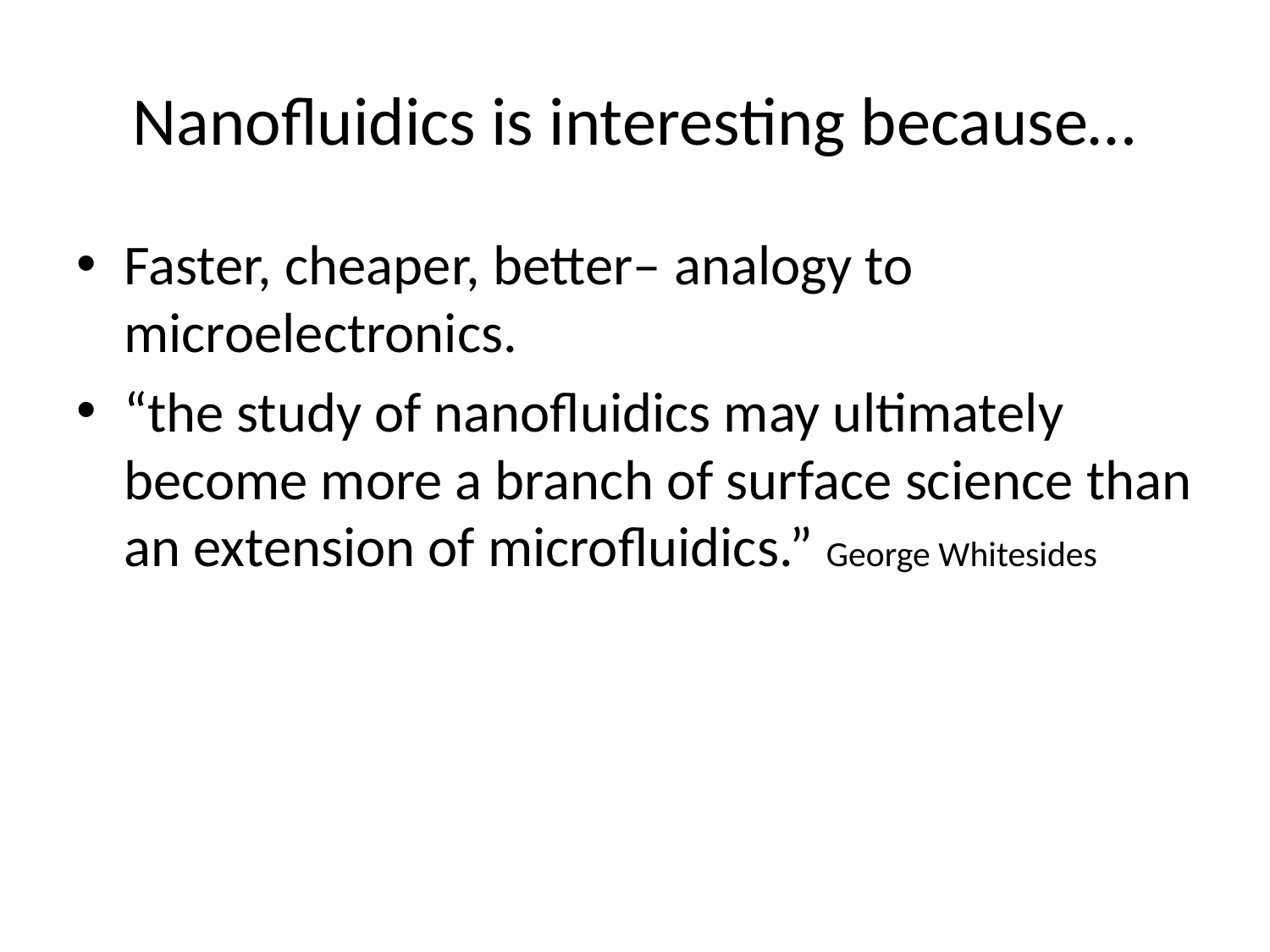

# Nanofluidics is interesting because…
Faster, cheaper, better– analogy to microelectronics.
“the study of nanofluidics may ultimately become more a branch of surface science than an extension of microfluidics.” George Whitesides